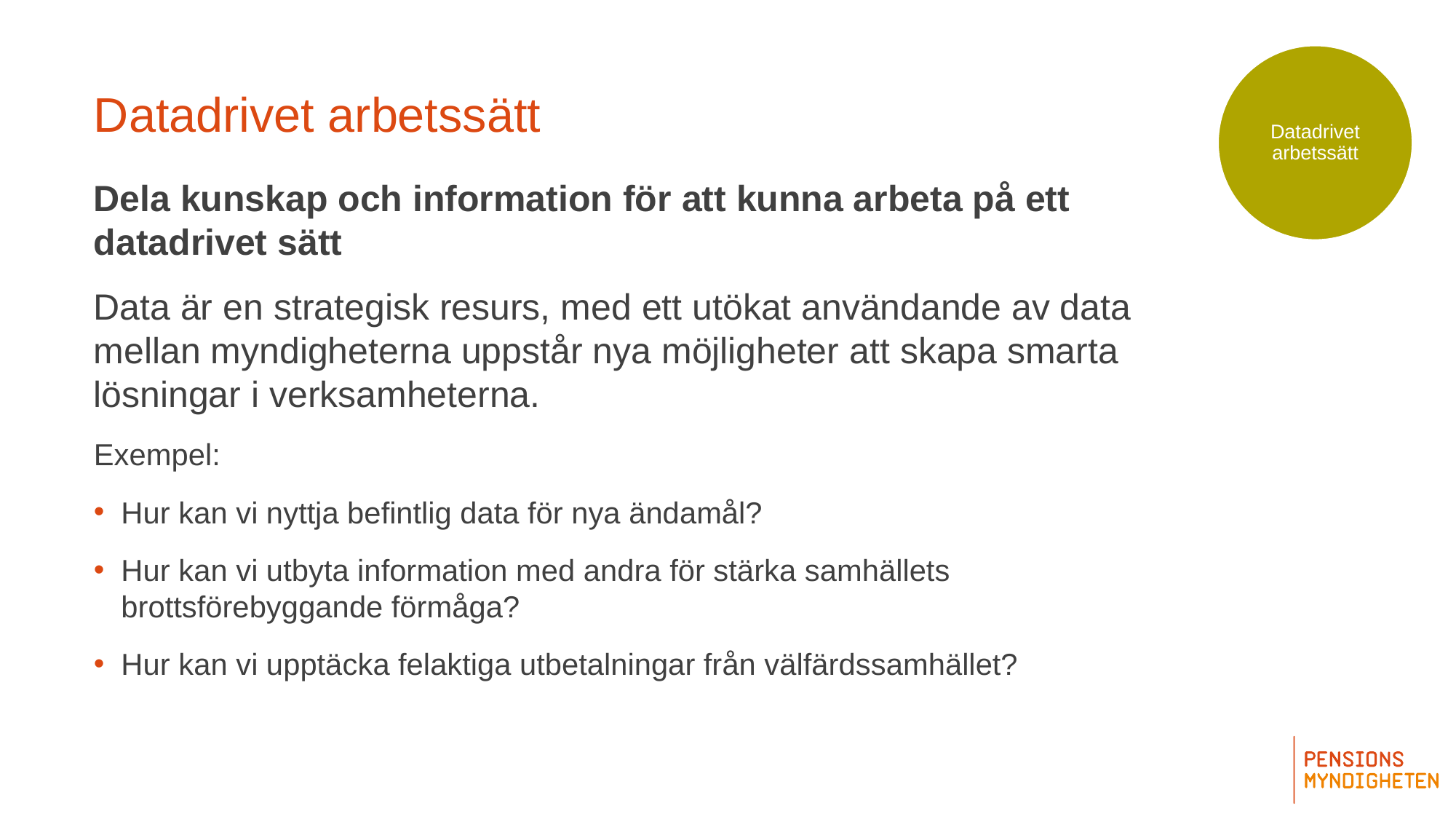

Datadrivet arbetssätt
# Datadrivet arbetssätt
Dela kunskap och information för att kunna arbeta på ett datadrivet sätt
Data är en strategisk resurs, med ett utökat användande av data mellan myndigheterna uppstår nya möjligheter att skapa smarta lösningar i verksamheterna.
Exempel:
Hur kan vi nyttja befintlig data för nya ändamål?
Hur kan vi utbyta information med andra för stärka samhällets brottsförebyggande förmåga?
Hur kan vi upptäcka felaktiga utbetalningar från välfärdssamhället?